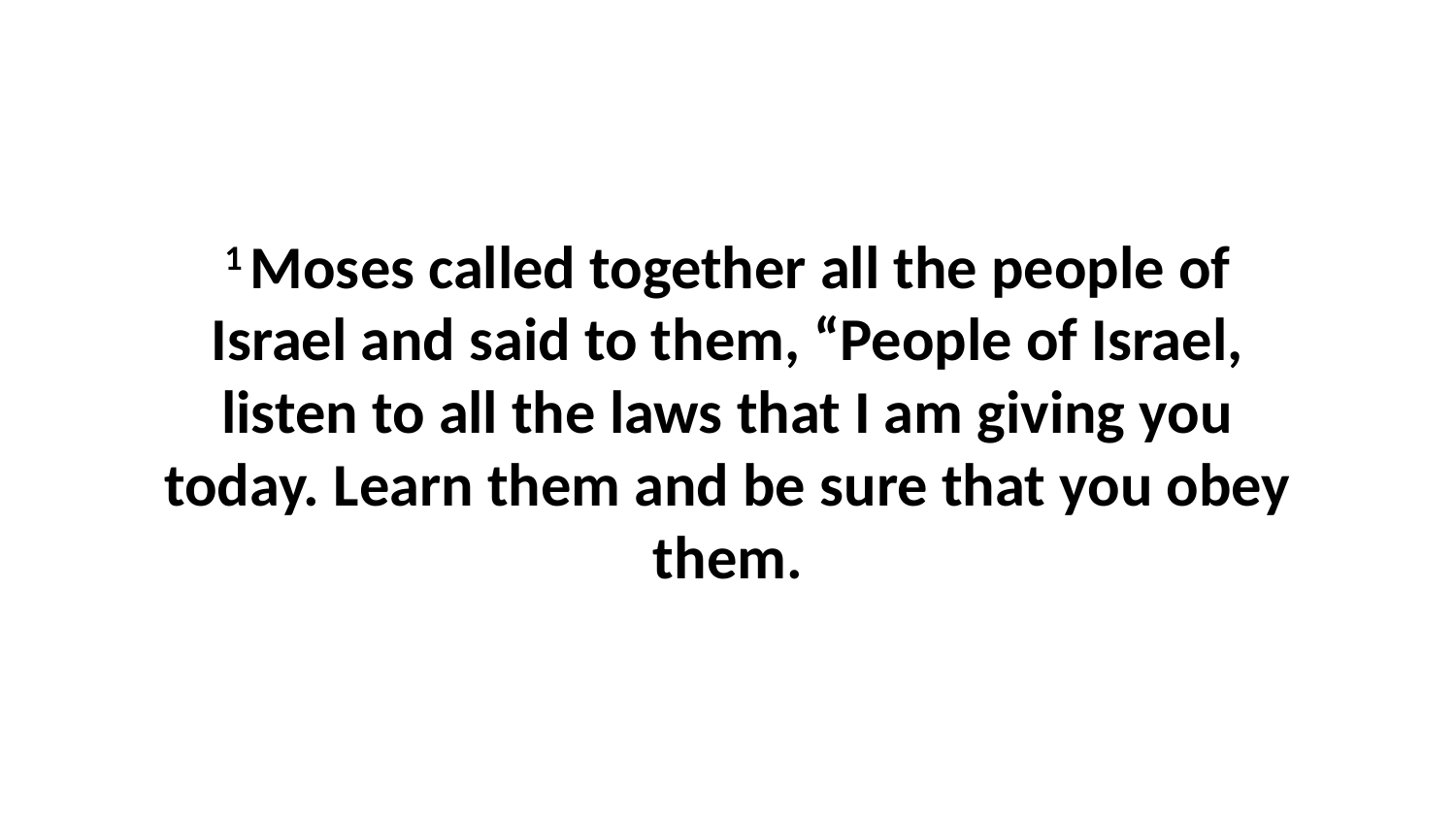

1 Moses called together all the people of Israel and said to them, “People of Israel, listen to all the laws that I am giving you today. Learn them and be sure that you obey them.